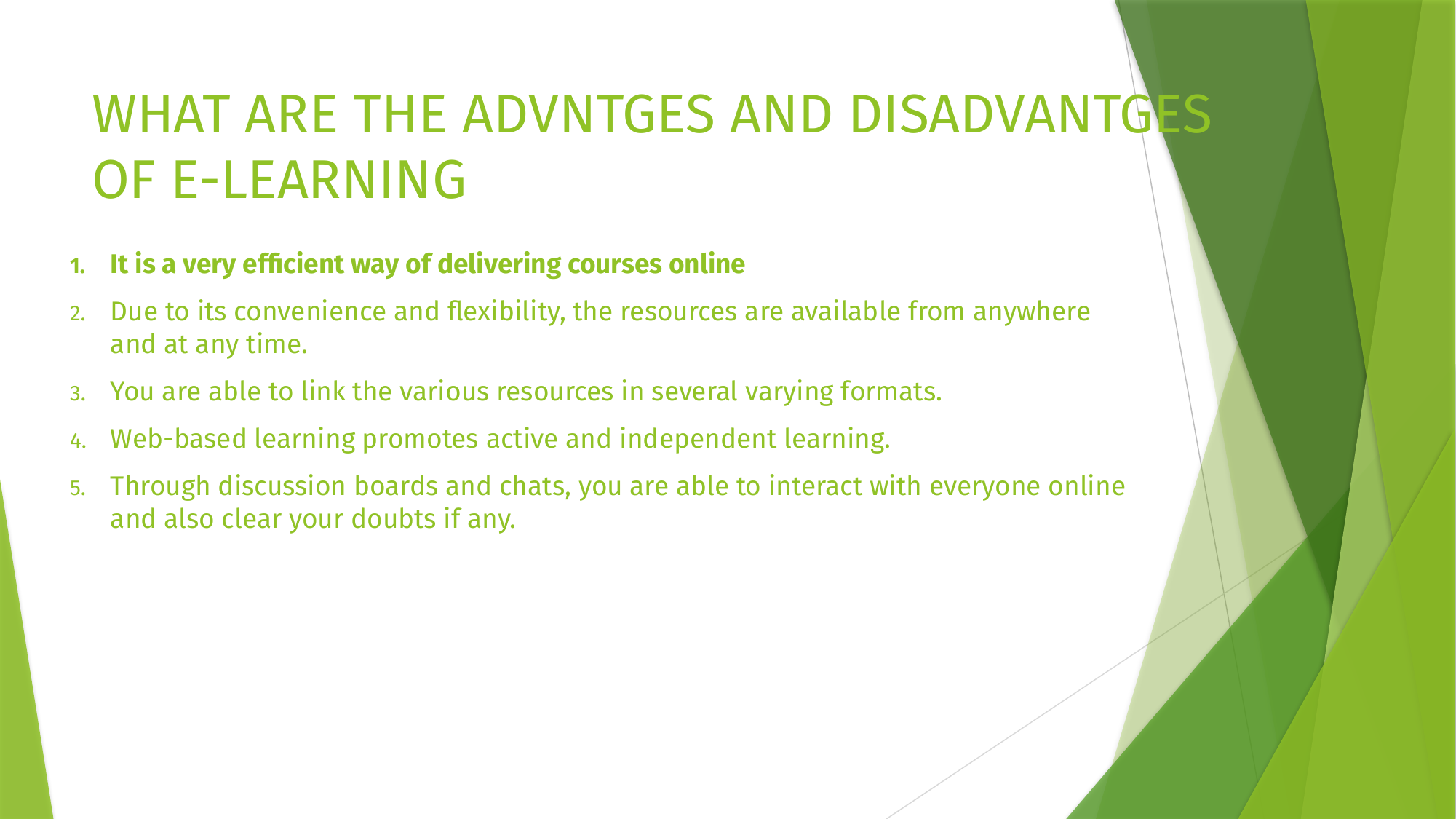

# WHAT ARE THE ADVNTGES AND DISADVANTGES OF E-LEARNING
It is a very efficient way of delivering courses online
Due to its convenience and flexibility, the resources are available from anywhere and at any time.
You are able to link the various resources in several varying formats.
Web-based learning promotes active and independent learning.
Through discussion boards and chats, you are able to interact with everyone online and also clear your doubts if any.